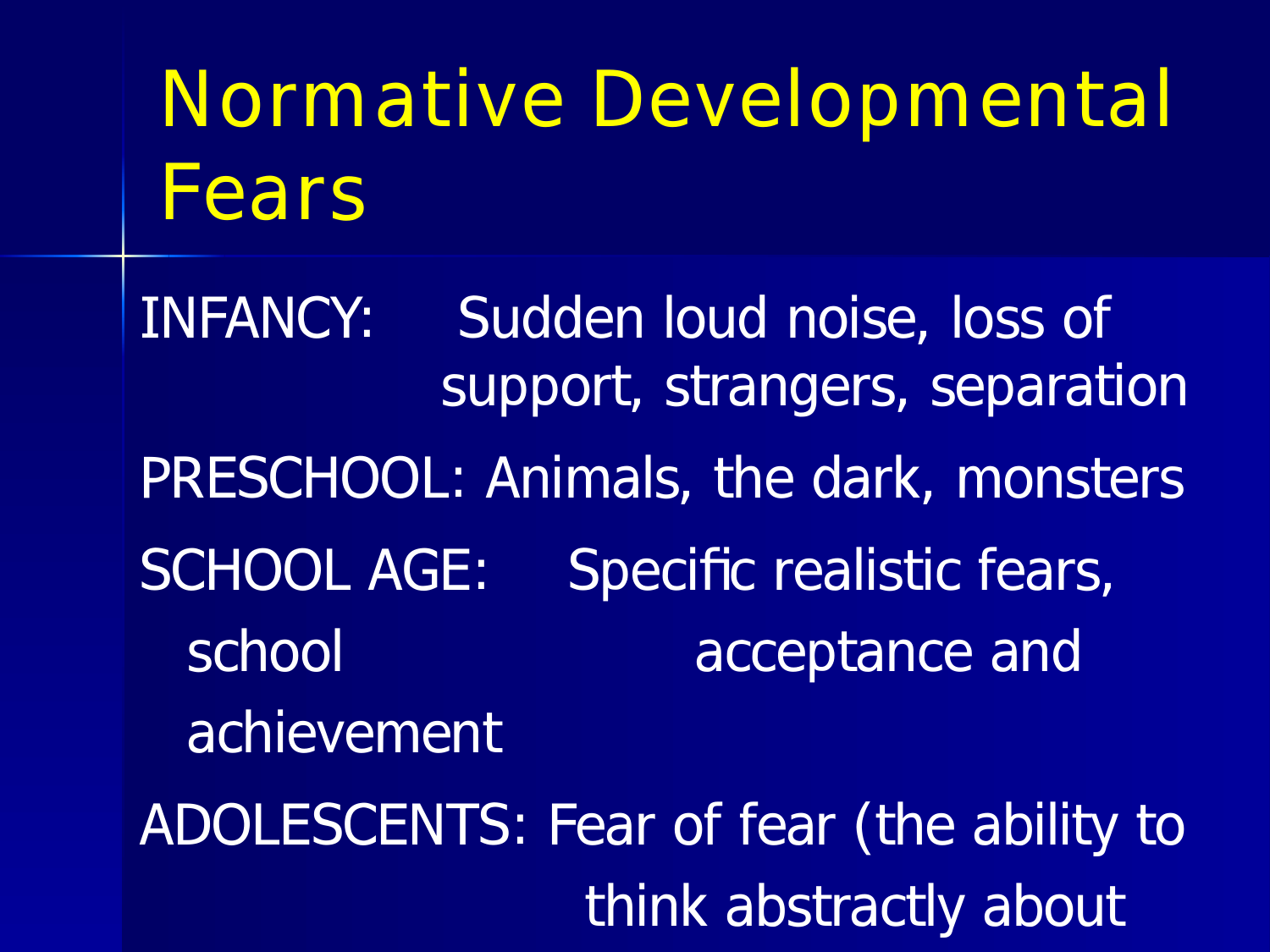

# Normative Developmental Fears
INFANCY:	 Sudden loud noise, loss of 			support, strangers, separation
PRESCHOOL: Animals, the dark, monsters
SCHOOL AGE:	Specific realistic fears, school 			acceptance and achievement
ADOLESCENTS: Fear of fear (the ability to 			 think abstractly about fears)